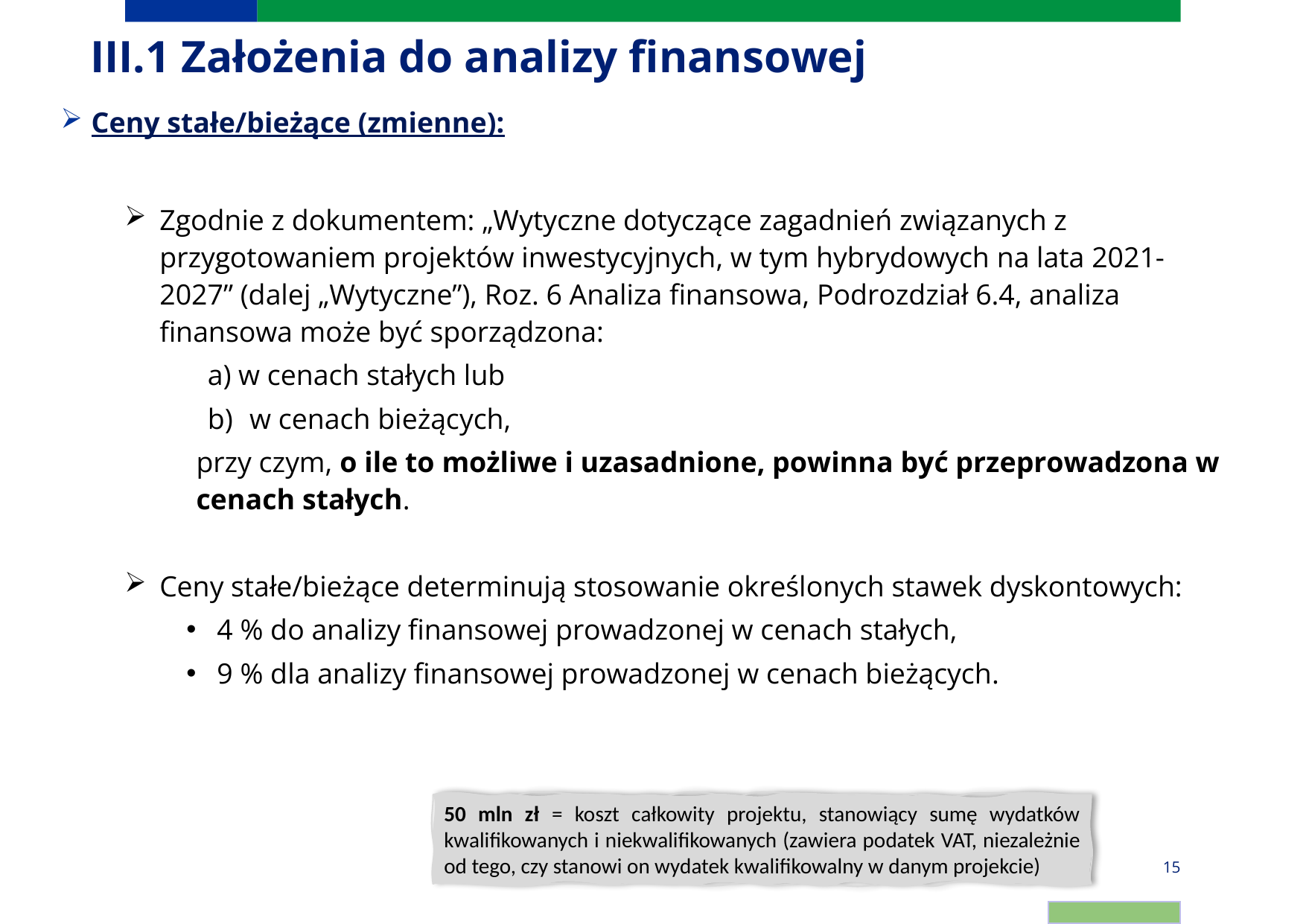

# III.1 Założenia do analizy finansowej
Ceny stałe/bieżące (zmienne):

Zgodnie z dokumentem: „Wytyczne dotyczące zagadnień związanych z przygotowaniem projektów inwestycyjnych, w tym hybrydowych na lata 2021-2027” (dalej „Wytyczne”), Roz. 6 Analiza finansowa, Podrozdział 6.4, analiza finansowa może być sporządzona:
a)	w cenach stałych lub
w cenach bieżących,
	przy czym, o ile to możliwe i uzasadnione, powinna być przeprowadzona w 	cenach stałych.

Ceny stałe/bieżące determinują stosowanie określonych stawek dyskontowych:
4 % do analizy finansowej prowadzonej w cenach stałych,
9 % dla analizy finansowej prowadzonej w cenach bieżących.

50 mln zł = koszt całkowity projektu, stanowiący sumę wydatków kwalifikowanych i niekwalifikowanych (zawiera podatek VAT, niezależnie od tego, czy stanowi on wydatek kwalifikowalny w danym projekcie)
15